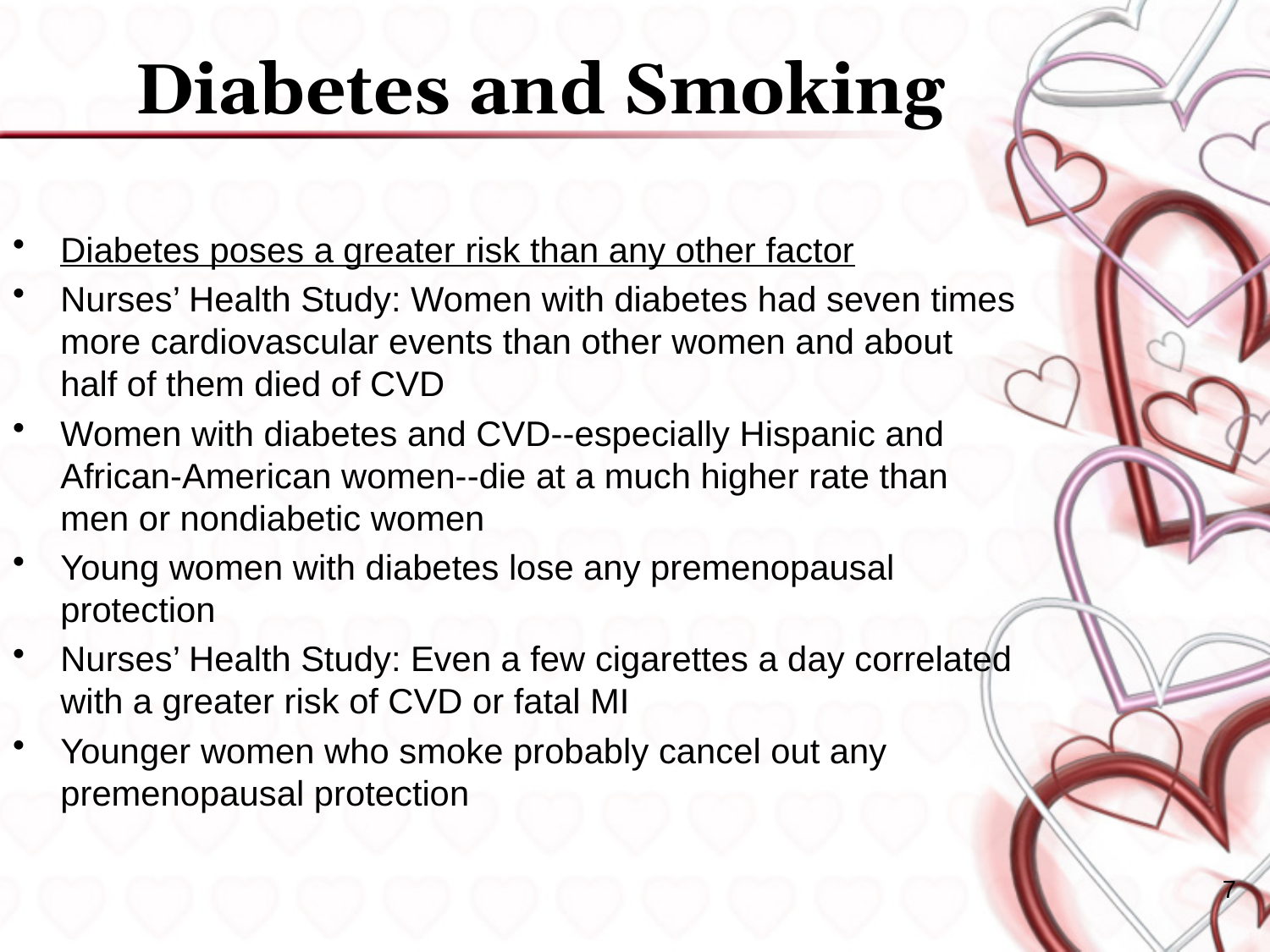

# Diabetes and Smoking
Diabetes poses a greater risk than any other factor
Nurses’ Health Study: Women with diabetes had seven times more cardiovascular events than other women and about half of them died of CVD
Women with diabetes and CVD--especially Hispanic and African-American women--die at a much higher rate than men or nondiabetic women
Young women with diabetes lose any premenopausal protection
Nurses’ Health Study: Even a few cigarettes a day correlated with a greater risk of CVD or fatal MI
Younger women who smoke probably cancel out any premenopausal protection

7